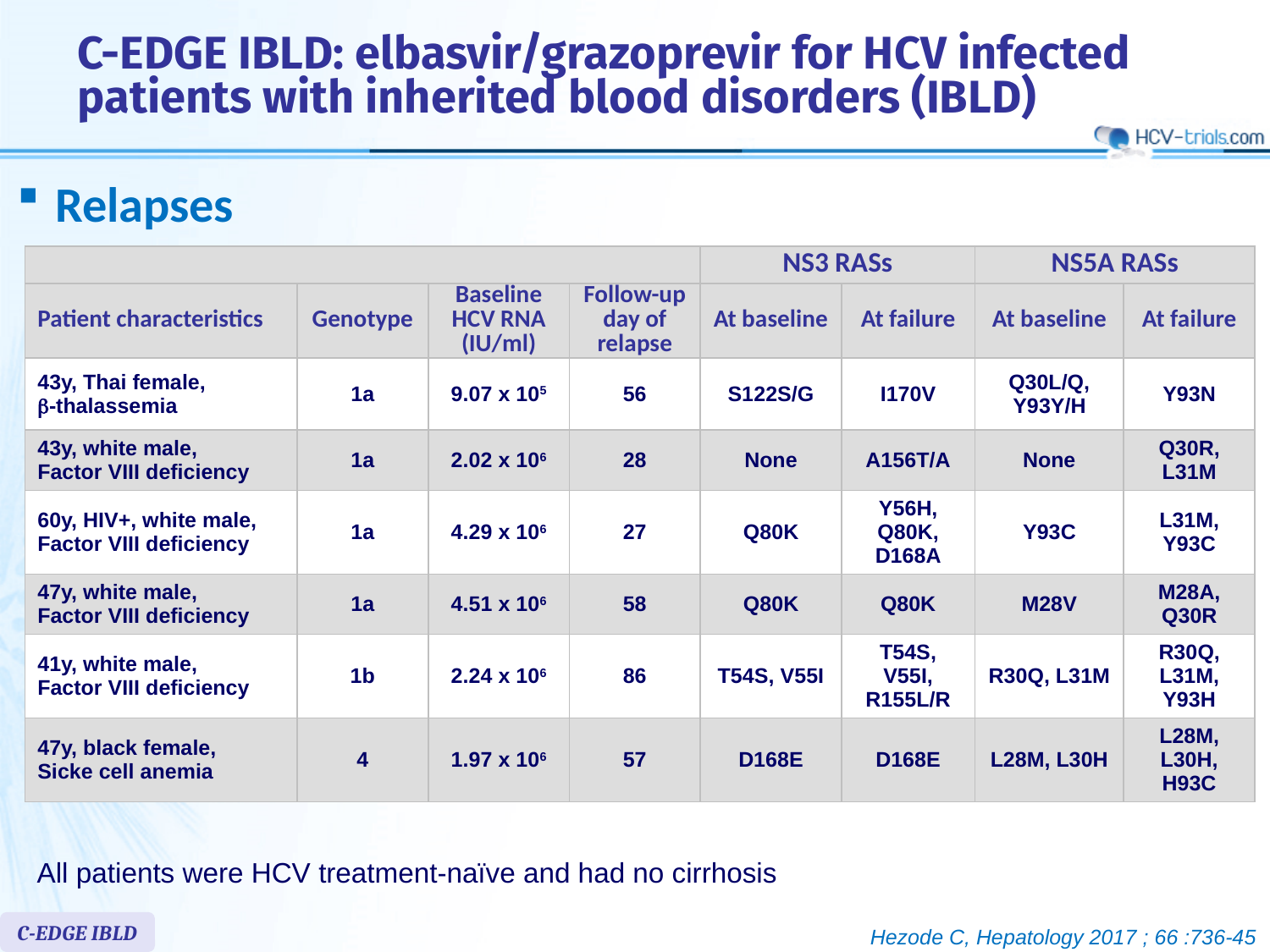

# C-EDGE IBLD: elbasvir/grazoprevir for HCV infected patients with inherited blood disorders (IBLD)
Relapses
|  |  |  |  | NS3 RASs |  | NS5A RASs |  |
| --- | --- | --- | --- | --- | --- | --- | --- |
| Patient characteristics | Genotype | Baseline HCV RNA (IU/ml) | Follow-up day of relapse | At baseline | At failure | At baseline | At failure |
| 43y, Thai female, β-thalassemia | 1a | 9.07 x 105 | 56 | S122S/G | I170V | Q30L/Q, Y93Y/H | Y93N |
| 43y, white male, Factor VIII deficiency | 1a | 2.02 x 106 | 28 | None | A156T/A | None | Q30R, L31M |
| 60y, HIV+, white male, Factor VIII deficiency | 1a | 4.29 x 106 | 27 | Q80K | Y56H, Q80K, D168A | Y93C | L31M, Y93C |
| 47y, white male, Factor VIII deficiency | 1a | 4.51 x 106 | 58 | Q80K | Q80K | M28V | M28A, Q30R |
| 41y, white male, Factor VIII deficiency | 1b | 2.24 x 106 | 86 | T54S, V55I | T54S, V55I, R155L/R | R30Q, L31M | R30Q, L31M, Y93H |
| 47y, black female, Sicke cell anemia | 4 | 1.97 x 106 | 57 | D168E | D168E | L28M, L30H | L28M, L30H, H93C |
All patients were HCV treatment-naïve and had no cirrhosis
C-EDGE IBLD
Hezode C, Hepatology 2017 ; 66 :736-45